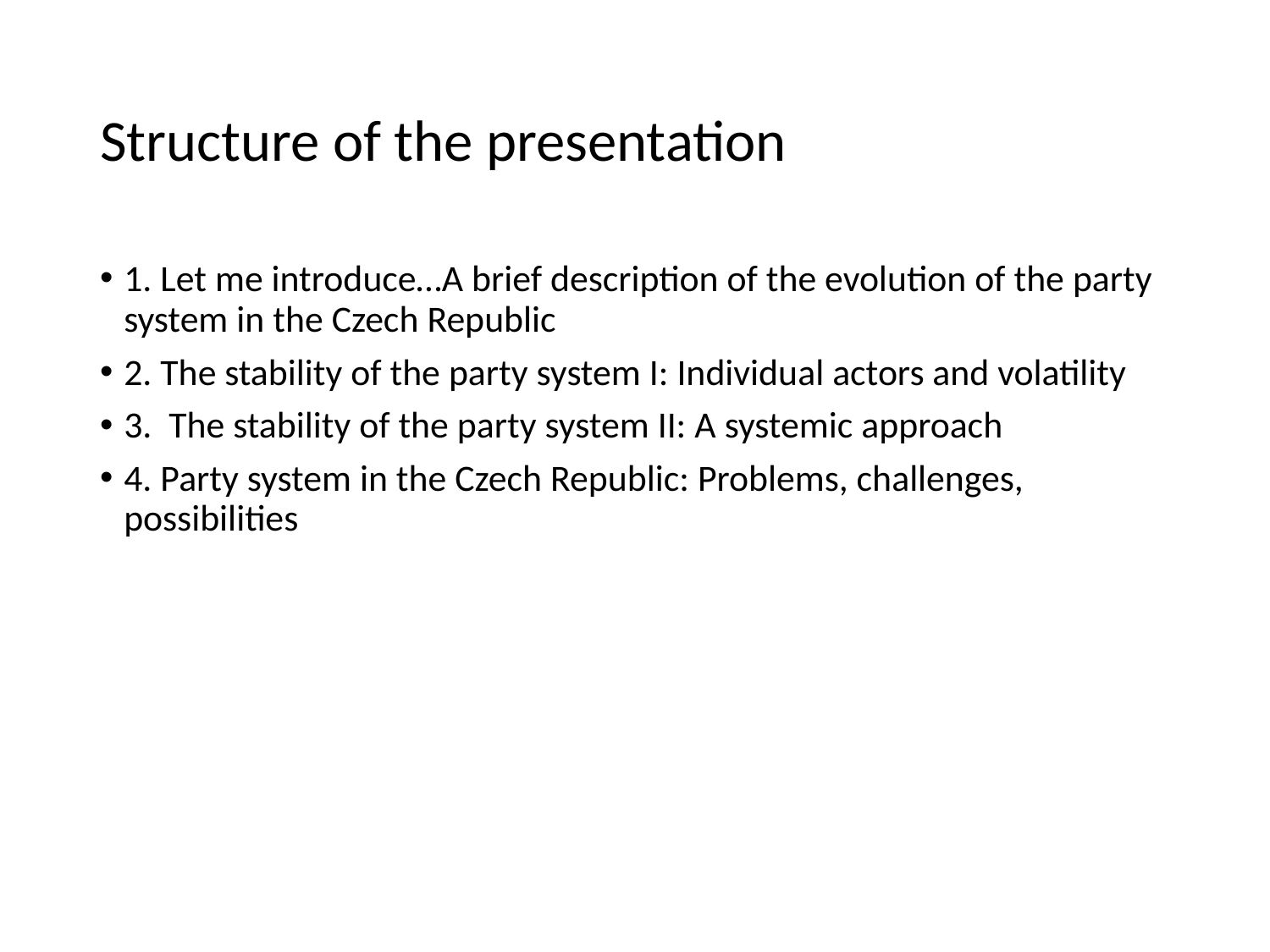

# Structure of the presentation
1. Let me introduce…A brief description of the evolution of the party system in the Czech Republic
2. The stability of the party system I: Individual actors and volatility
3.  The stability of the party system II: A systemic approach
4. Party system in the Czech Republic: Problems, challenges, possibilities